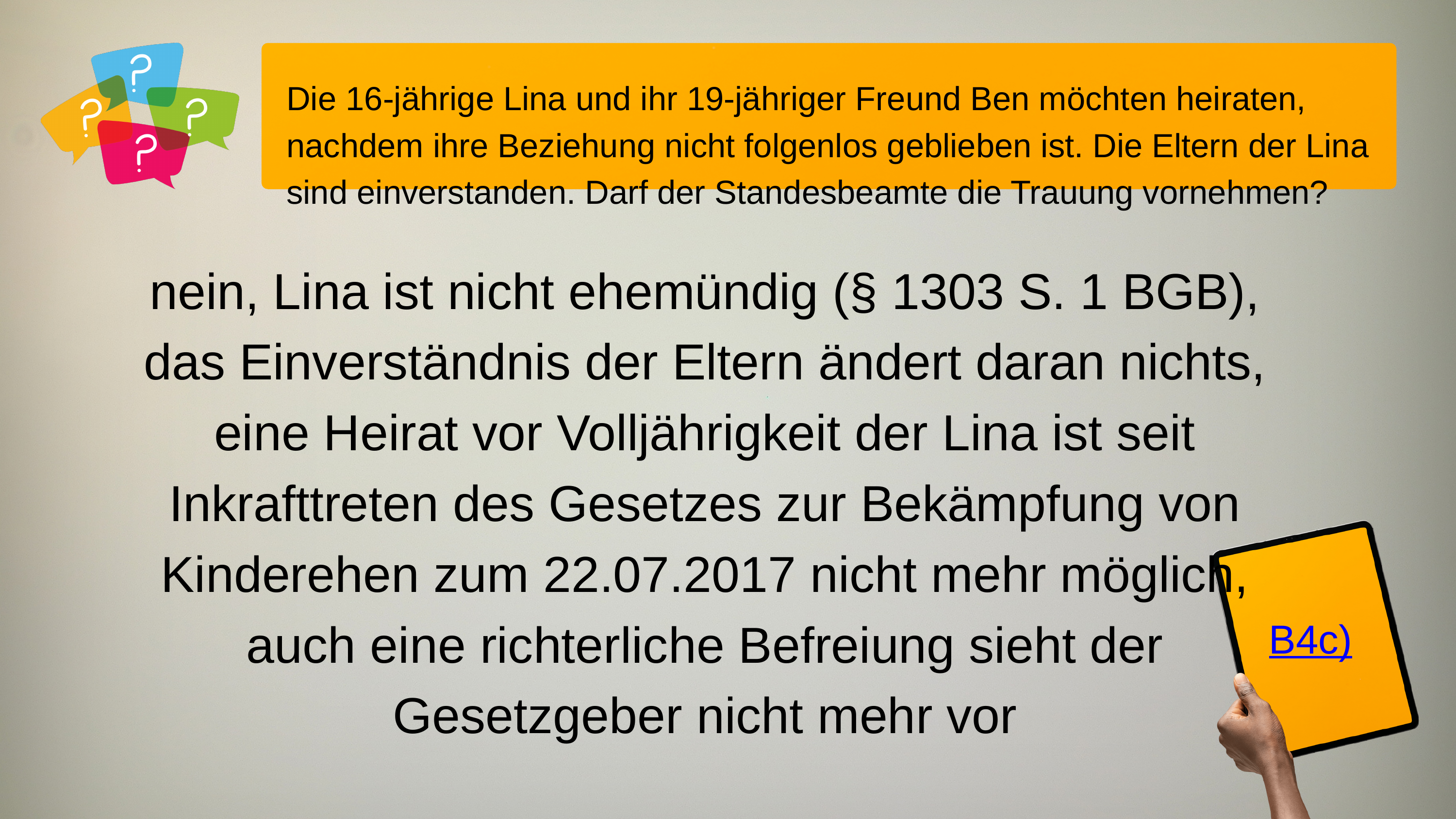

Die 16-jährige Lina und ihr 19-jähriger Freund Ben möchten heiraten, nachdem ihre Beziehung nicht folgenlos geblieben ist. Die Eltern der Lina sind einverstanden. Darf der Standesbeamte die Trauung vornehmen?
nein, Lina ist nicht ehemündig (§ 1303 S. 1 BGB), das Einverständnis der Eltern ändert daran nichts, eine Heirat vor Volljährigkeit der Lina ist seit Inkrafttreten des Gesetzes zur Bekämpfung von Kinderehen zum 22.07.2017 nicht mehr möglich, auch eine richterliche Befreiung sieht der Gesetzgeber nicht mehr vor

B4c)